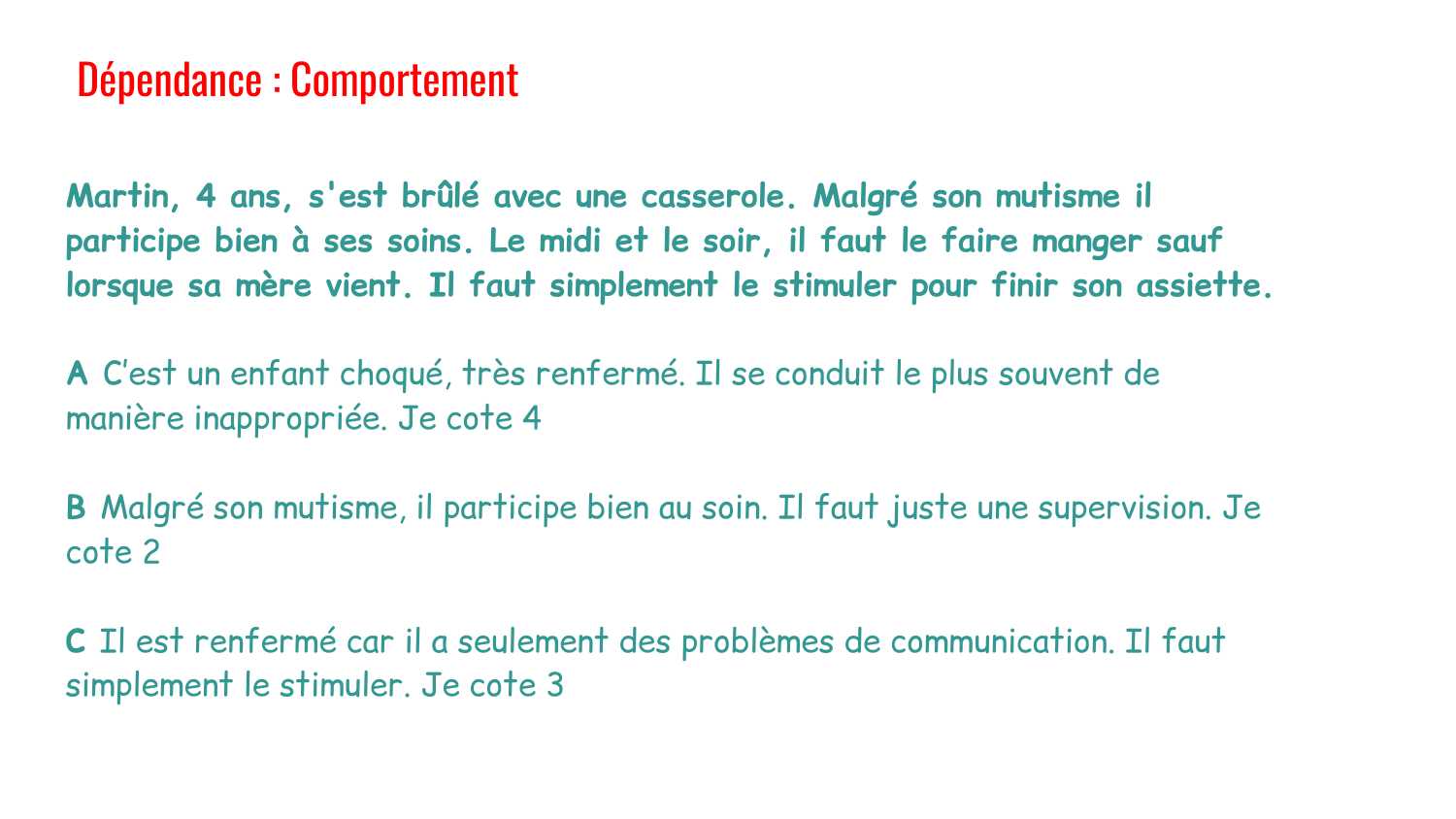

# Dépendance : Comportement
Martin, 4 ans, s'est brûlé avec une casserole. Malgré son mutisme il participe bien à ses soins. Le midi et le soir, il faut le faire manger sauf lorsque sa mère vient. Il faut simplement le stimuler pour finir son assiette.

A C’est un enfant choqué, très renfermé. Il se conduit le plus souvent de manière inappropriée. Je cote 4

B Malgré son mutisme, il participe bien au soin. Il faut juste une supervision. Je cote 2

C Il est renfermé car il a seulement des problèmes de communication. Il faut simplement le stimuler. Je cote 3